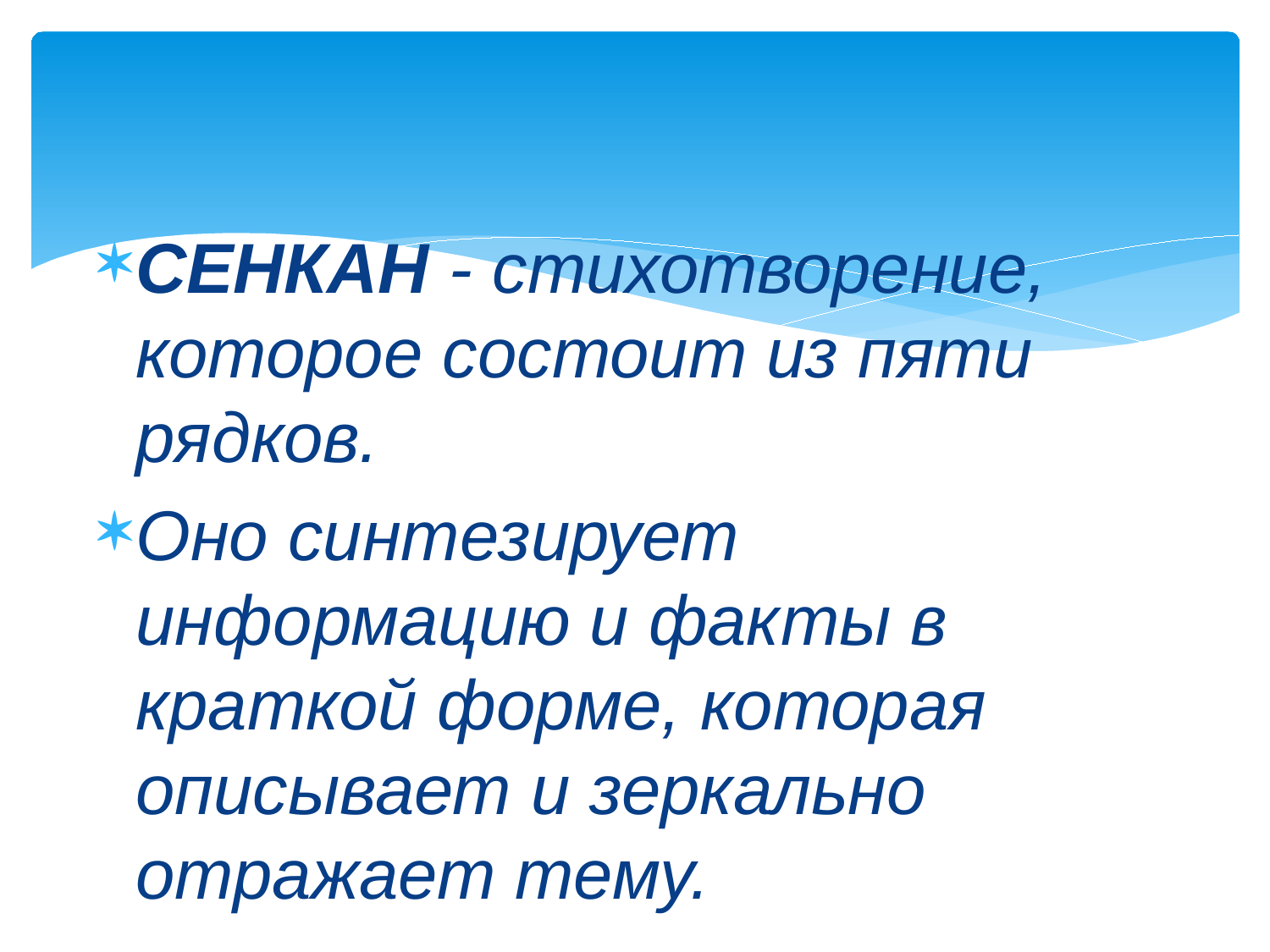

#
СЕНКАН - стихотворение, которое состоит из пяти рядков.
Оно синтезирует информацию и факты в краткой форме, которая описывает и зеркально отражает тему.